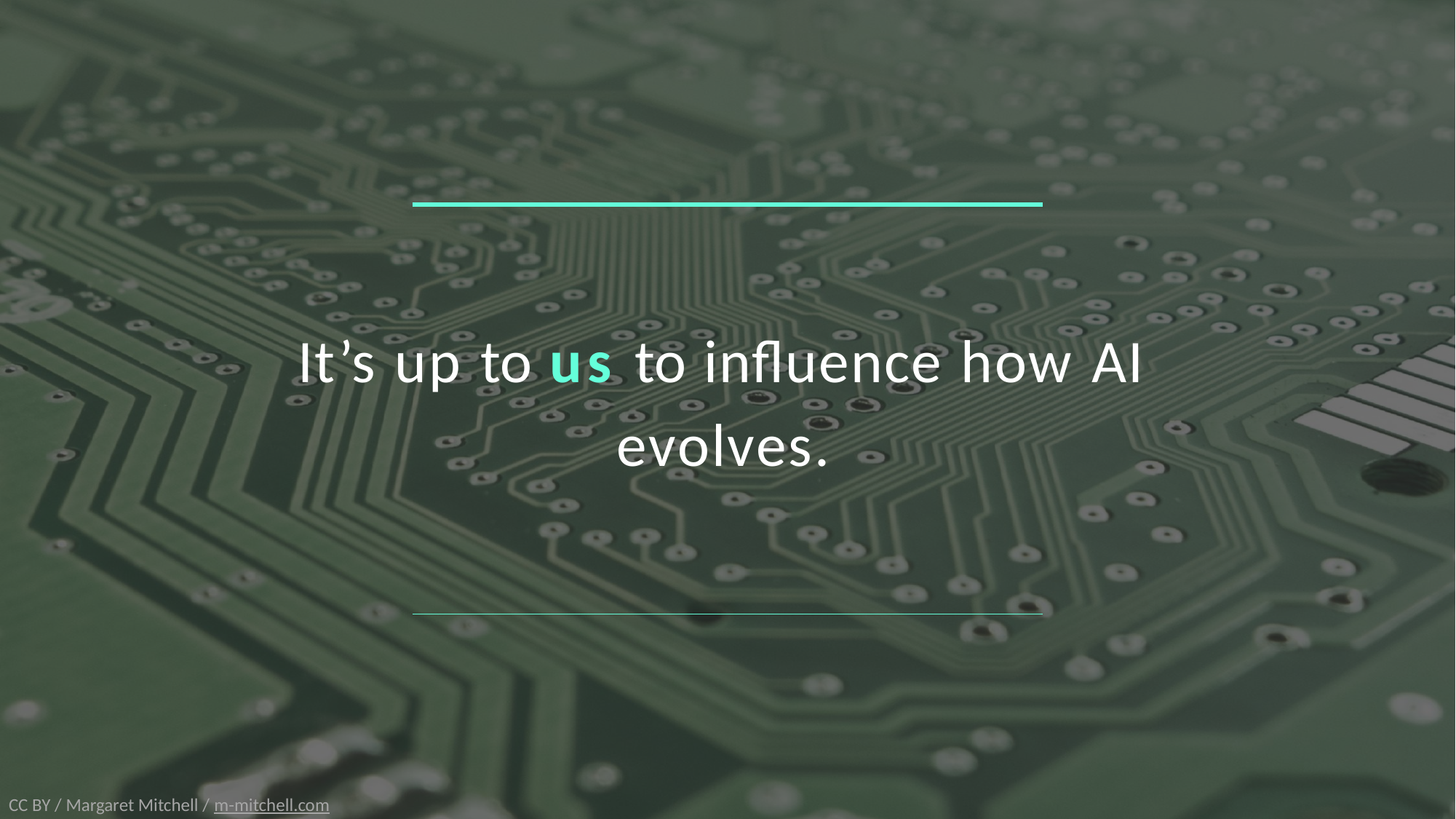

# It’s up to us to influence how AI evolves.

CC BY / Margaret Mitchell / m-mitchell.com